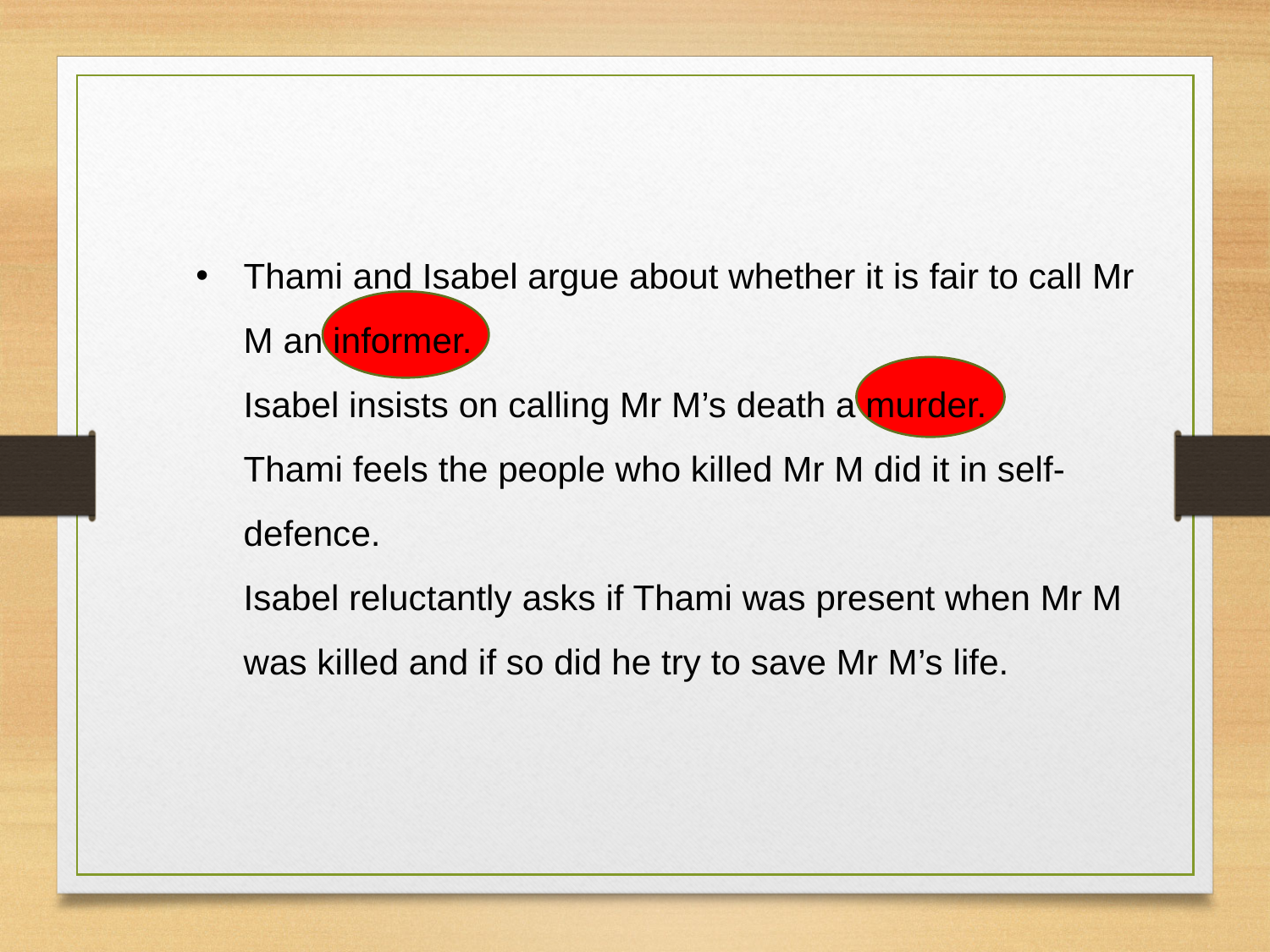

Thami and Isabel argue about whether it is fair to call Mr M an informer.
Isabel insists on calling Mr M’s death a murder.
Thami feels the people who killed Mr M did it in self-defence.
Isabel reluctantly asks if Thami was present when Mr M was killed and if so did he try to save Mr M’s life.